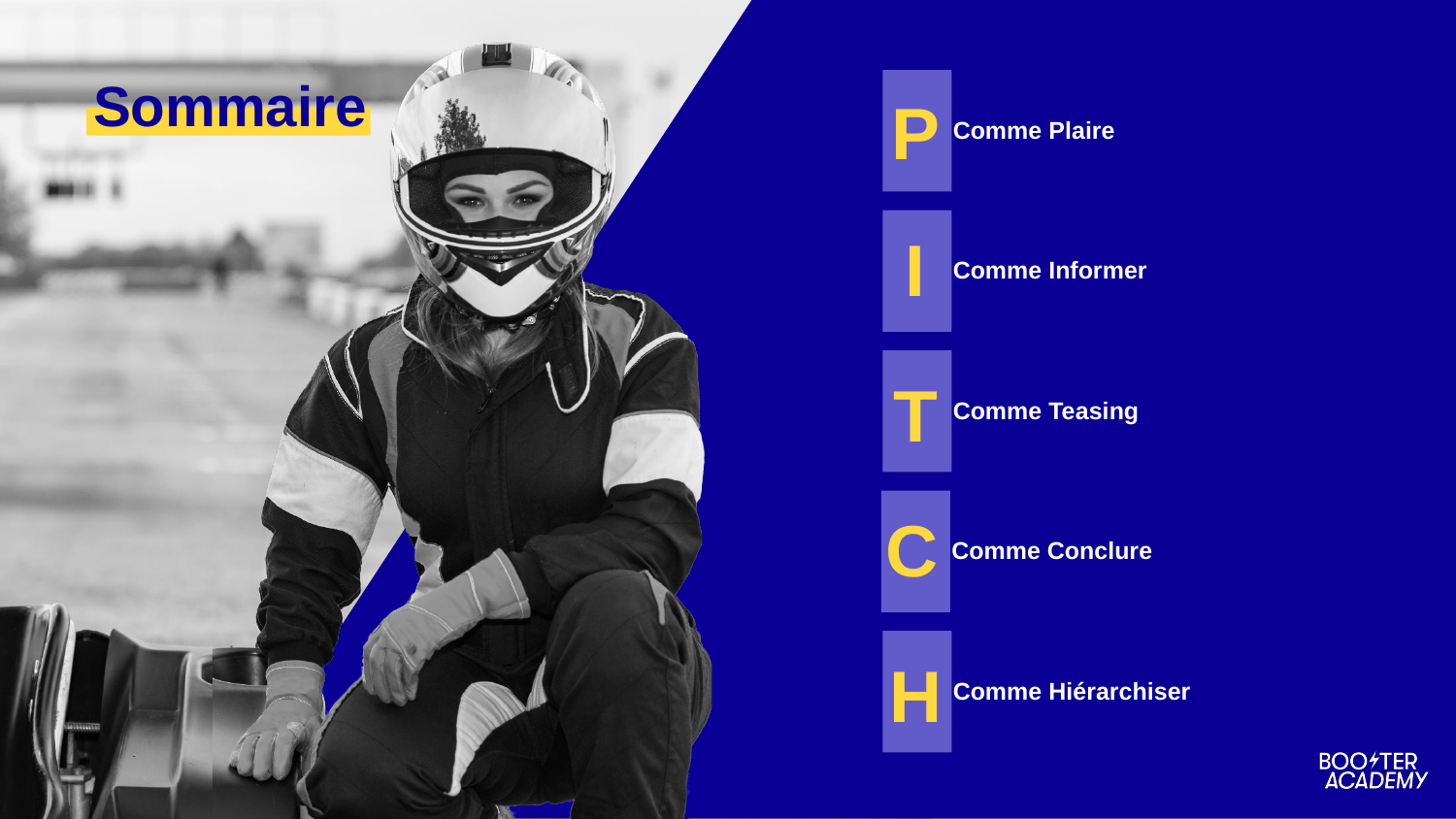

# Sommaire

P
Comme Plaire

I
Comme Informer

T
Comme Teasing

C
Comme Conclure

H
Comme Hiérarchiser